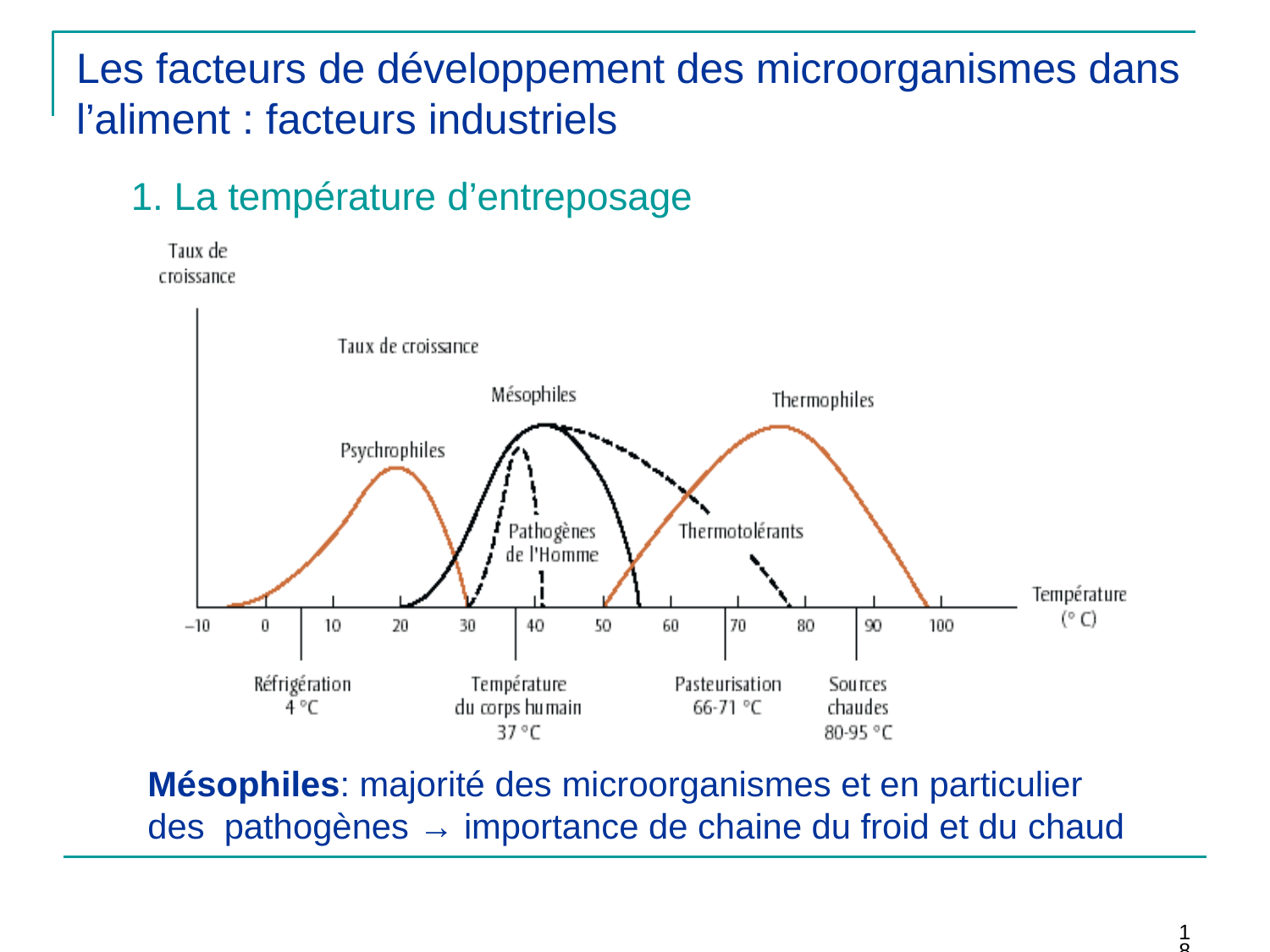

# Les facteurs de développement des microorganismes dans  l’aliment : facteurs industriels
1. La température d’entreposage

Mésophiles: majorité des microorganismes et en particulier des  pathogènes → importance de chaine du froid et du chaud
18